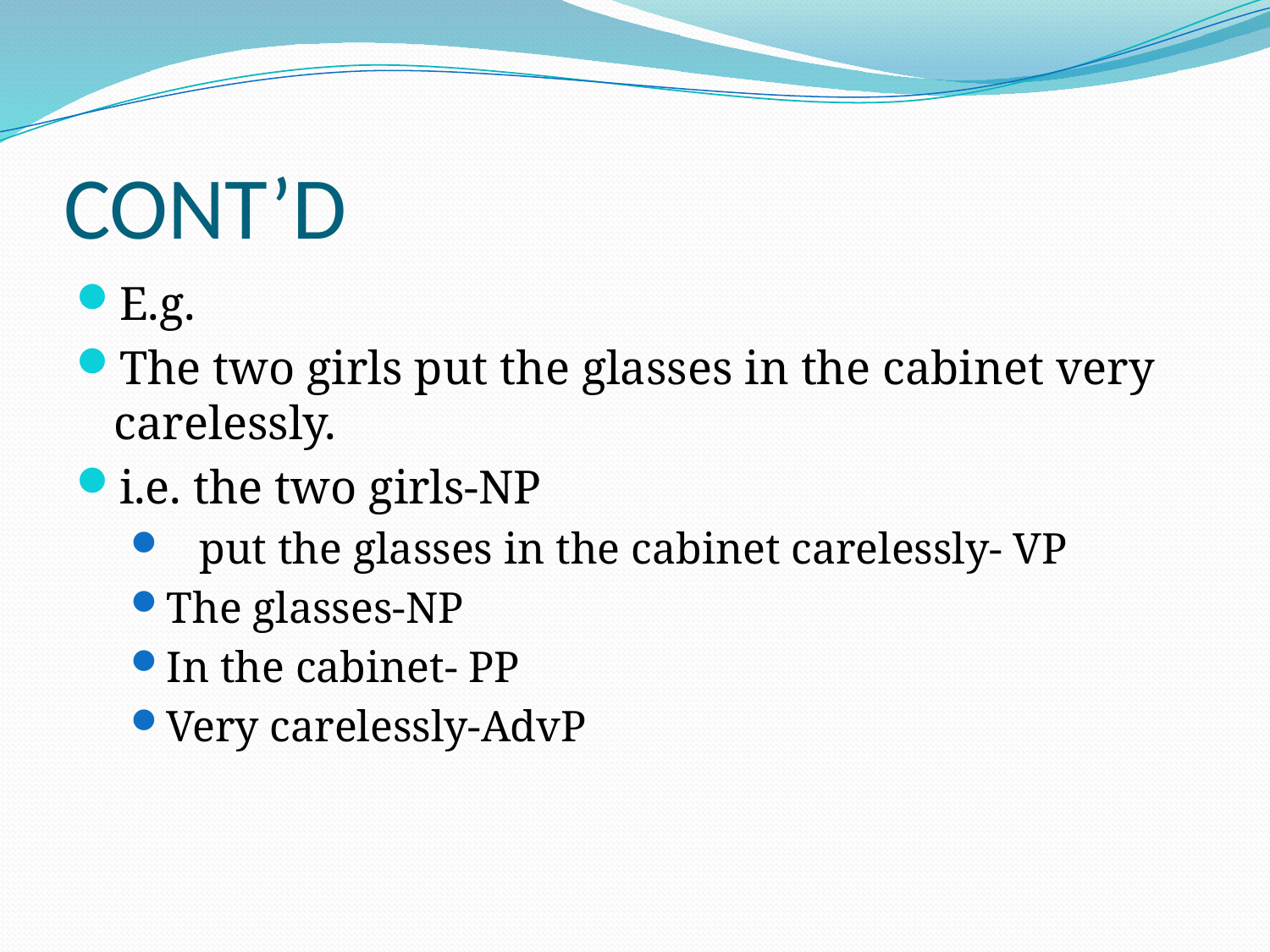

# CONT’D
E.g.
The two girls put the glasses in the cabinet very carelessly.
i.e. the two girls-NP
   put the glasses in the cabinet carelessly- VP
The glasses-NP
In the cabinet- PP
Very carelessly-AdvP